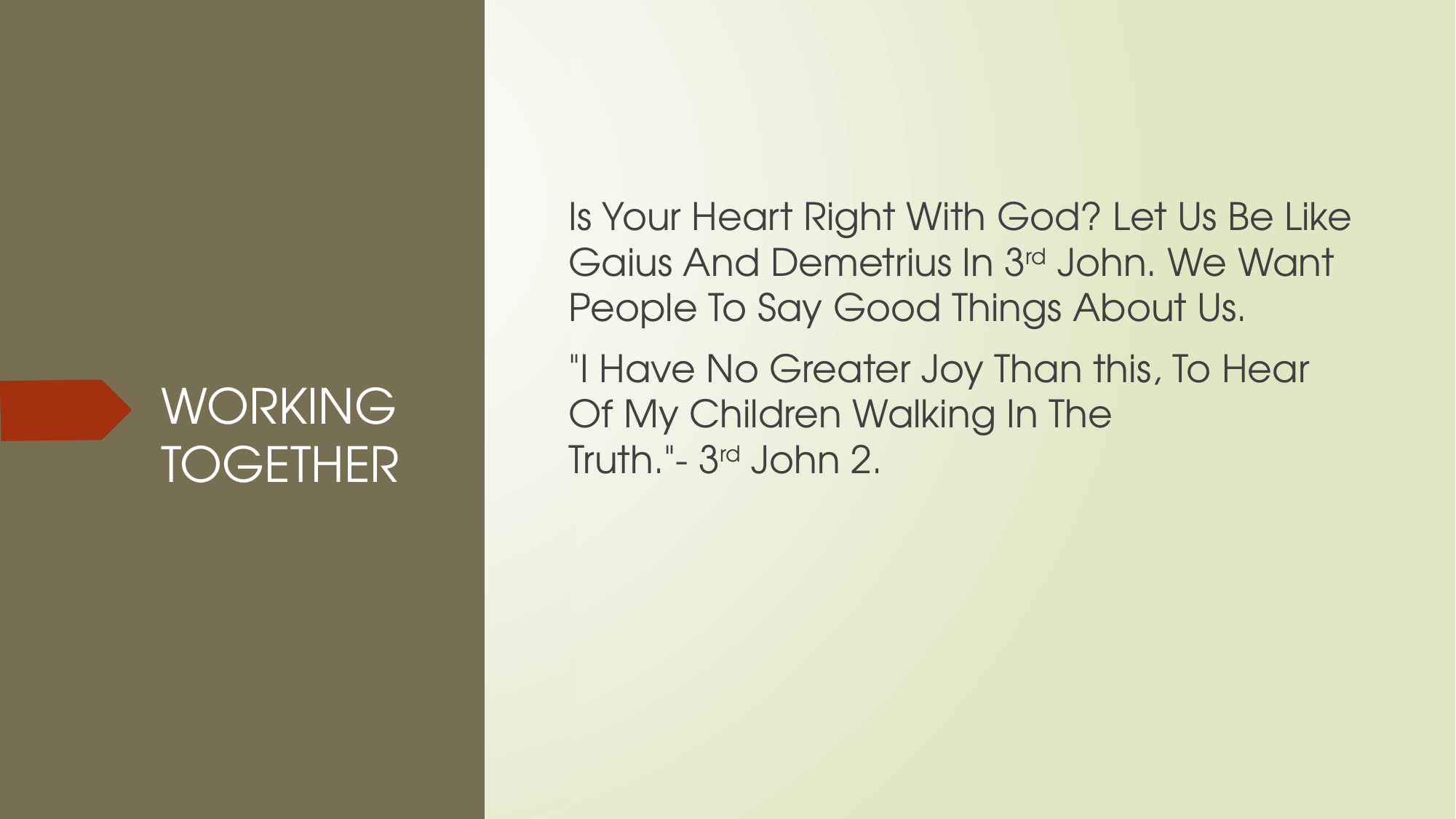

Is Your Heart Right With God? Let Us Be Like Gaius And Demetrius In 3rd John. We Want People To Say Good Things About Us.
"I Have No Greater Joy Than this, To Hear Of My Children Walking In The Truth."- 3rd John 2.

# WORKING TOGETHER